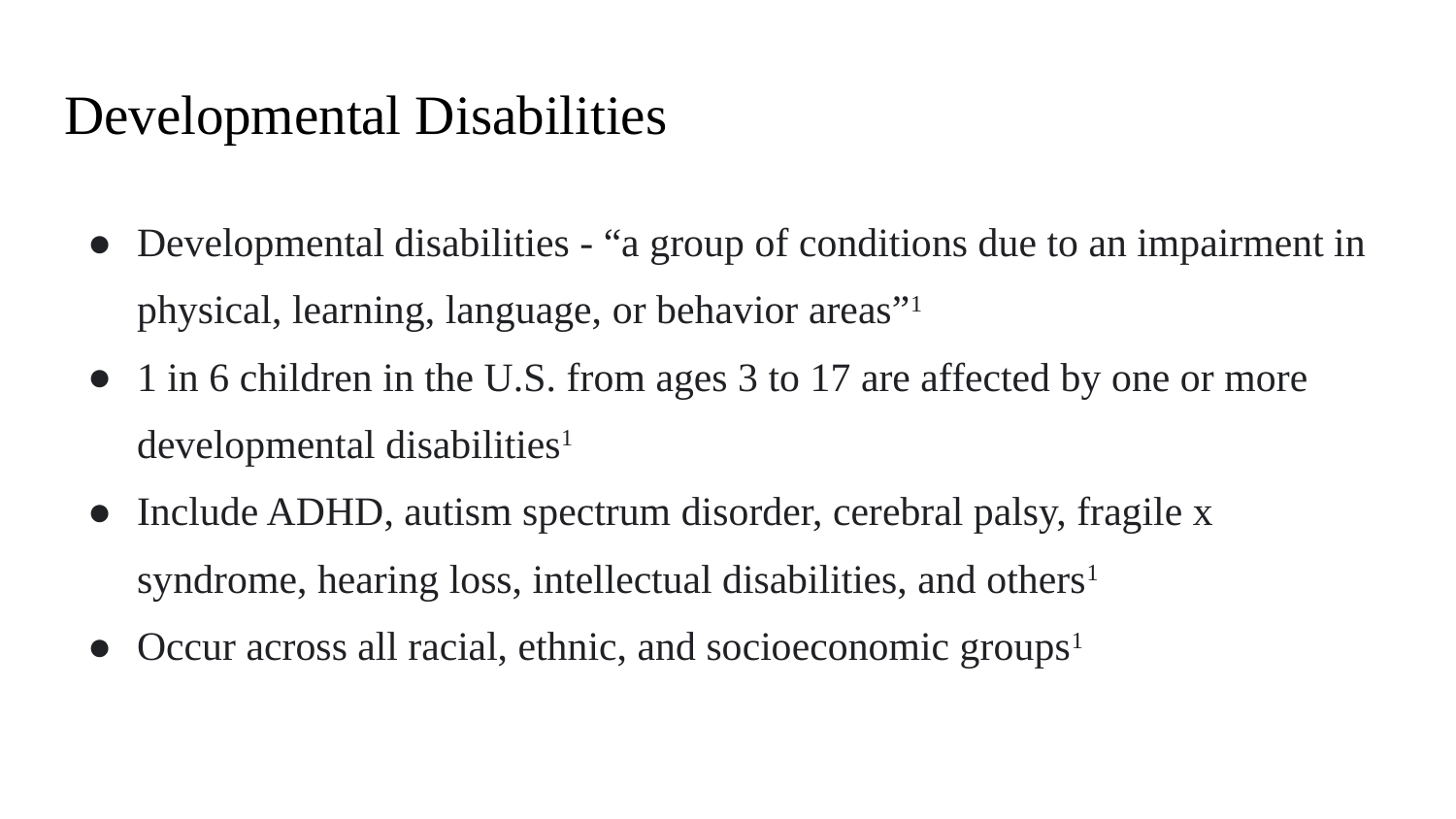

# Developmental Disabilities
Developmental disabilities - “a group of conditions due to an impairment in physical, learning, language, or behavior areas”1
1 in 6 children in the U.S. from ages 3 to 17 are affected by one or more developmental disabilities1
Include ADHD, autism spectrum disorder, cerebral palsy, fragile x syndrome, hearing loss, intellectual disabilities, and others1
Occur across all racial, ethnic, and socioeconomic groups1